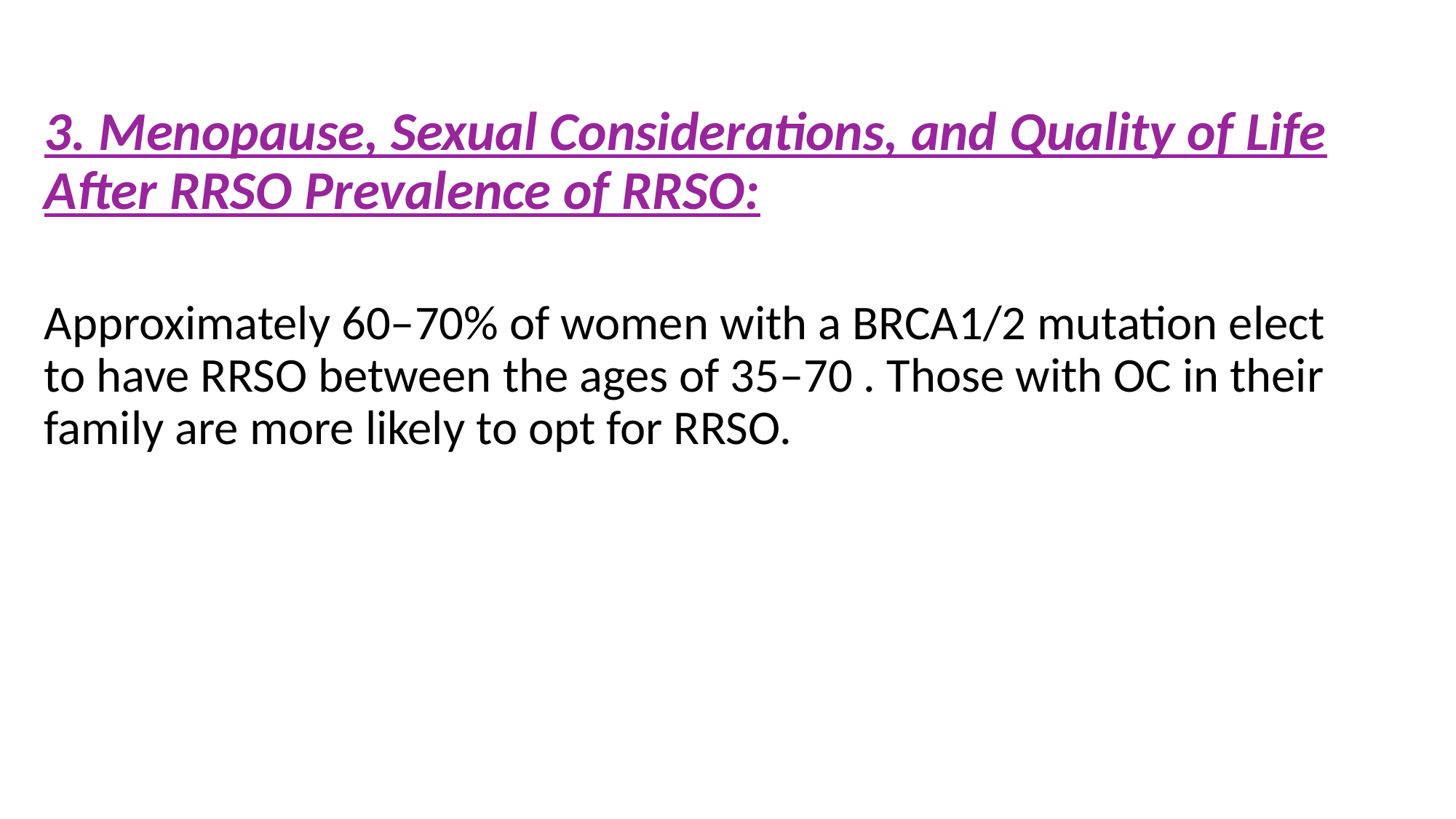

3. Menopause, Sexual Considerations, and Quality of Life After RRSO Prevalence of RRSO:

Approximately 60–70% of women with a BRCA1/2 mutation elect to have RRSO between the ages of 35–70 . Those with OC in their family are more likely to opt for RRSO.